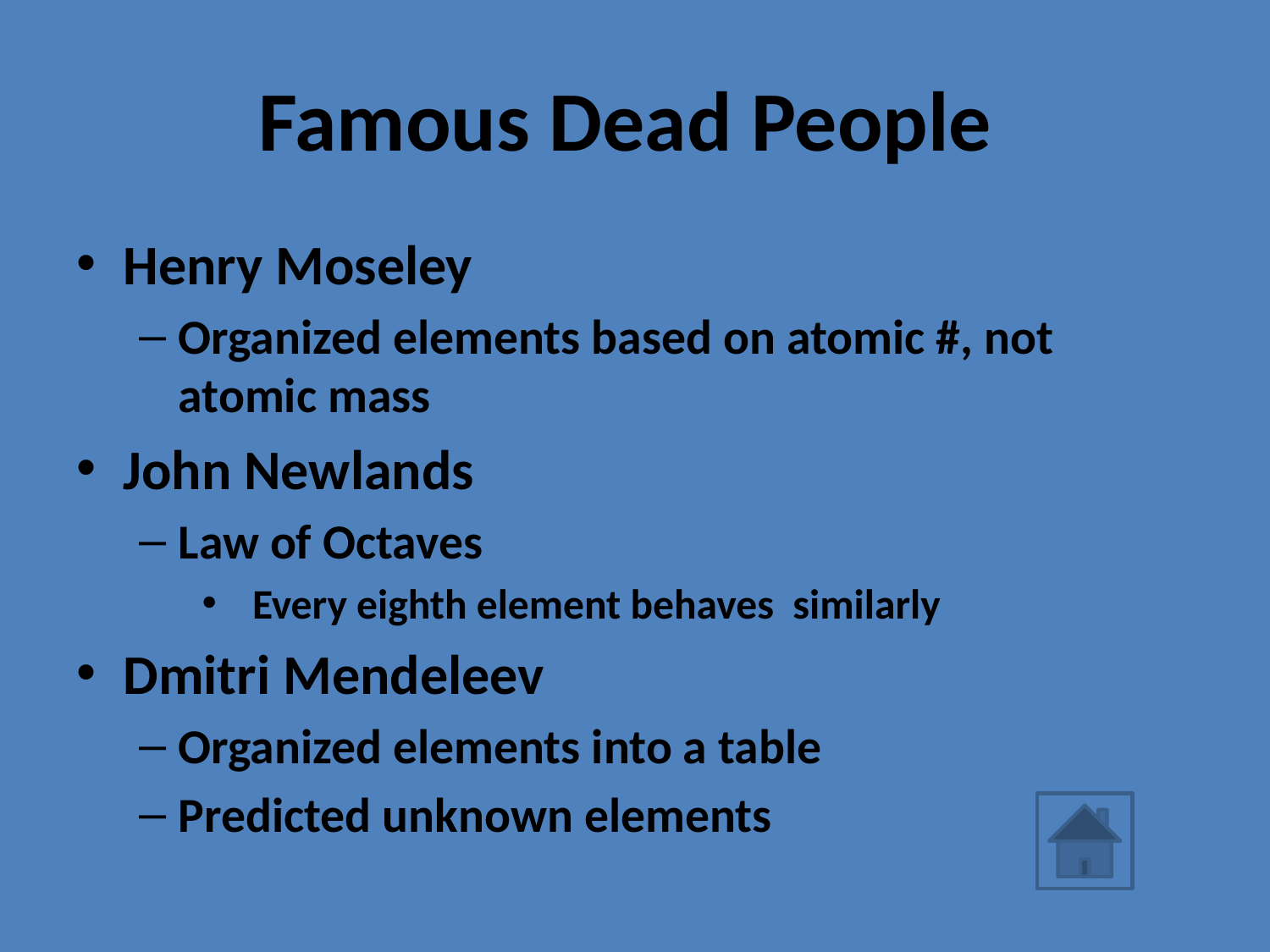

# Famous Dead People
Henry Moseley
Organized elements based on atomic #, not atomic mass
John Newlands
Law of Octaves
  Every eighth element behaves  similarly
Dmitri Mendeleev
Organized elements into a table
Predicted unknown elements